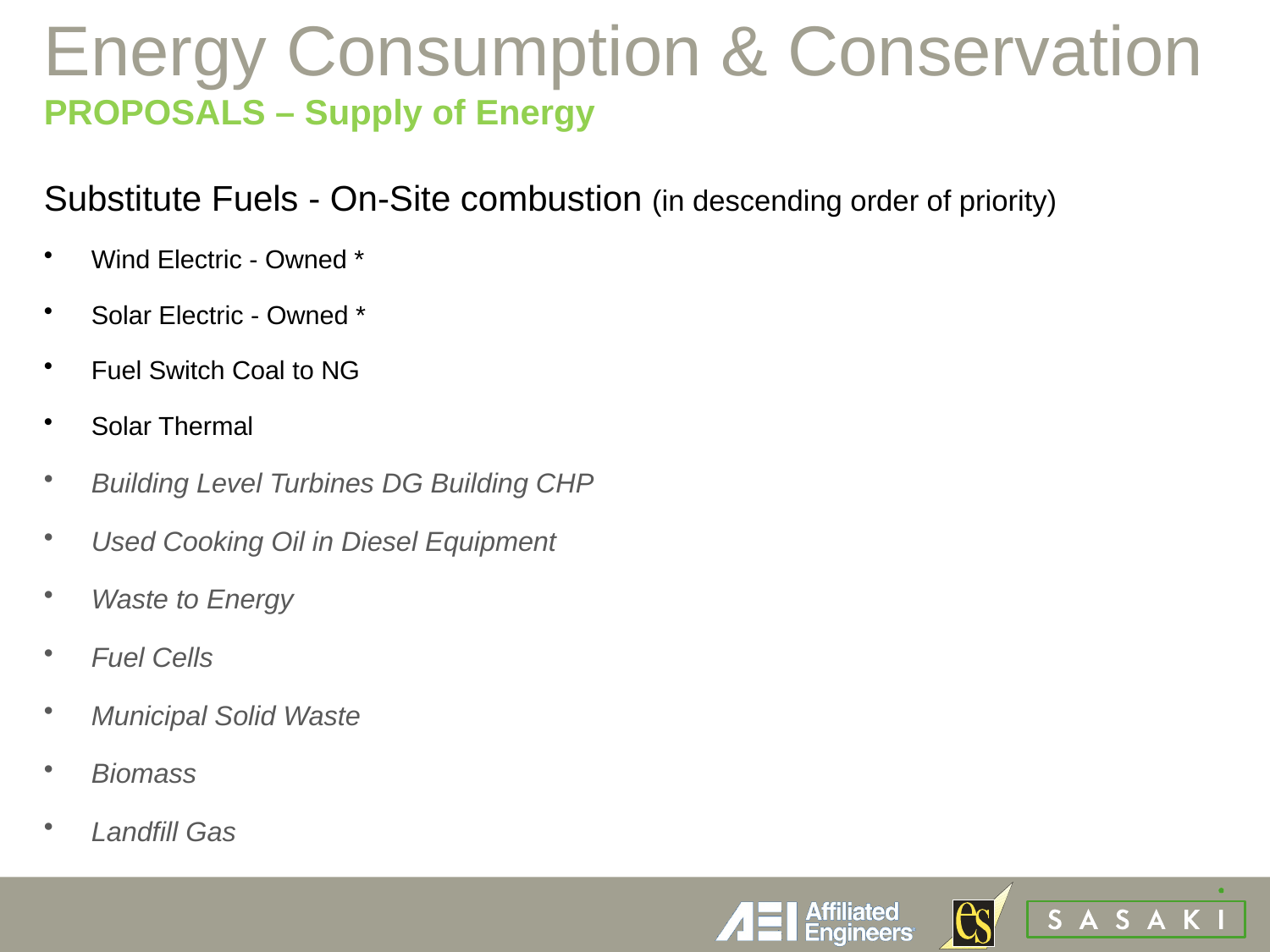

# Energy Consumption & Conservation PROPOSALS – Supply of Energy
Substitute Fuels - On-Site combustion (in descending order of priority)
Wind Electric - Owned *
Solar Electric - Owned *
Fuel Switch Coal to NG
Solar Thermal
Building Level Turbines DG Building CHP
Used Cooking Oil in Diesel Equipment
Waste to Energy
Fuel Cells
Municipal Solid Waste
Biomass
Landfill Gas